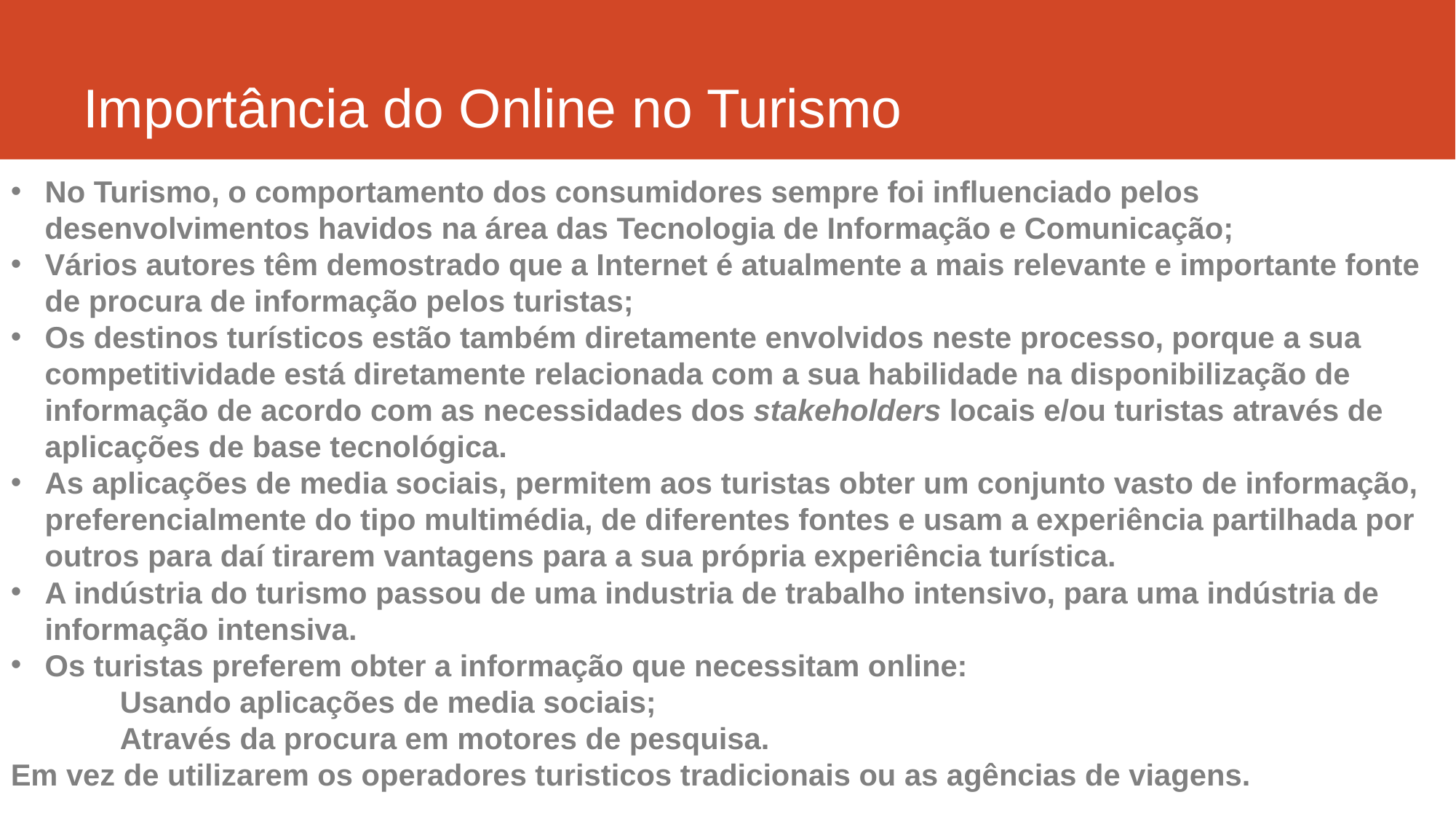

# Importância do Online no Turismo
No Turismo, o comportamento dos consumidores sempre foi influenciado pelos desenvolvimentos havidos na área das Tecnologia de Informação e Comunicação;
Vários autores têm demostrado que a Internet é atualmente a mais relevante e importante fonte de procura de informação pelos turistas;
Os destinos turísticos estão também diretamente envolvidos neste processo, porque a sua competitividade está diretamente relacionada com a sua habilidade na disponibilização de informação de acordo com as necessidades dos stakeholders locais e/ou turistas através de aplicações de base tecnológica.
As aplicações de media sociais, permitem aos turistas obter um conjunto vasto de informação, preferencialmente do tipo multimédia, de diferentes fontes e usam a experiência partilhada por outros para daí tirarem vantagens para a sua própria experiência turística.
A indústria do turismo passou de uma industria de trabalho intensivo, para uma indústria de informação intensiva.
Os turistas preferem obter a informação que necessitam online:
	Usando aplicações de media sociais;
	Através da procura em motores de pesquisa.
Em vez de utilizarem os operadores turisticos tradicionais ou as agências de viagens.